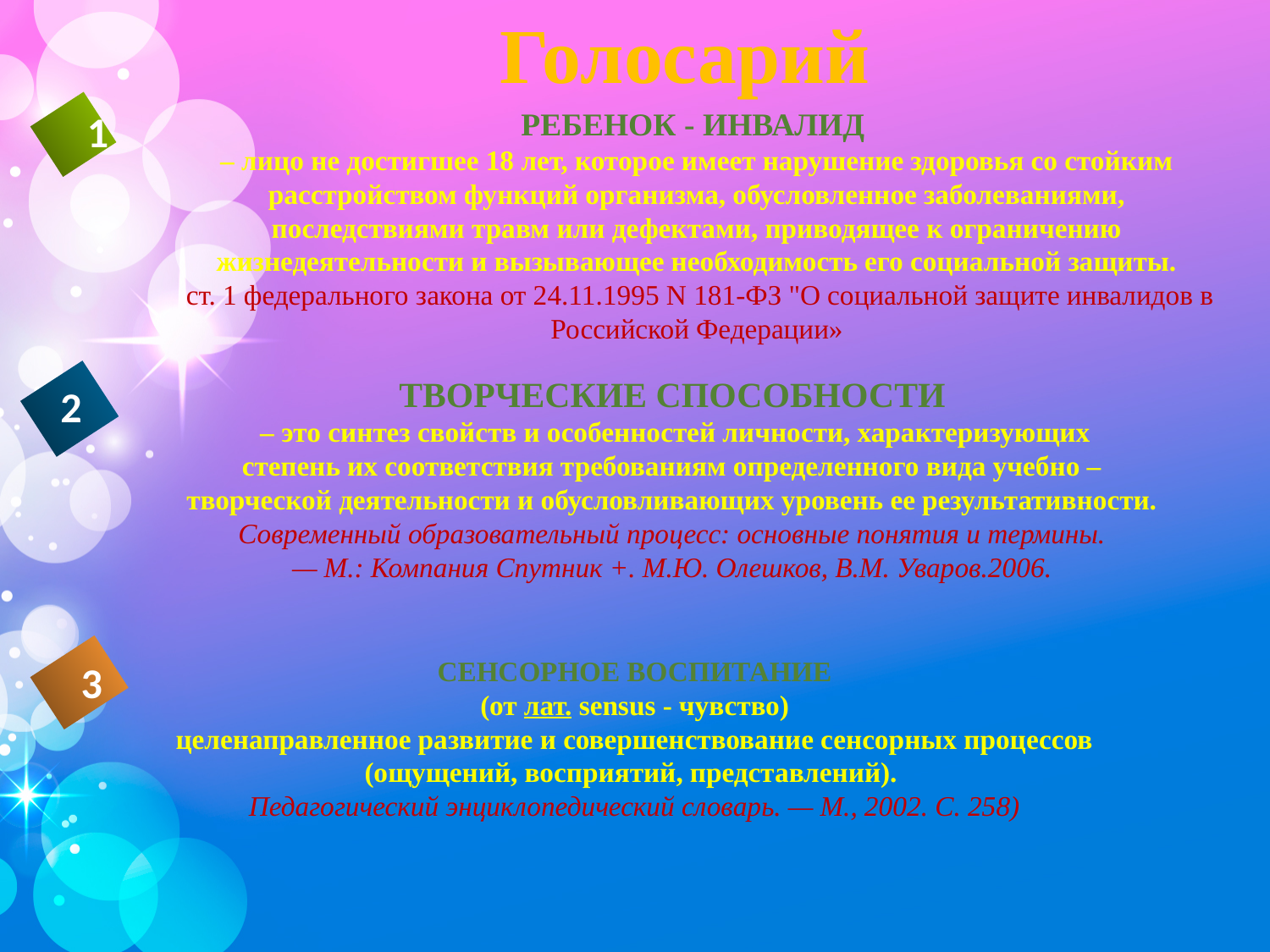

Голосарий
РЕБЕНОК - ИНВАЛИД
– лицо не достигшее 18 лет, которое имеет нарушение здоровья со стойким расстройством функций организма, обусловленное заболеваниями, последствиями травм или дефектами, приводящее к ограничению жизнедеятельности и вызывающее необходимость его социальной защиты.
 ст. 1 федерального закона от 24.11.1995 N 181-ФЗ "О социальной защите инвалидов в Российской Федерации»

1

ТВОРЧЕСКИЕ СПОСОБНОСТИ
 – это синтез свойств и особенностей личности, характеризующих степень их соответствия требованиям определенного вида учебно –творческой деятельности и обусловливающих уровень ее результативности.
Современный образовательный процесс: основные понятия и термины. — М.: Компания Спутник +. М.Ю. Олешков, В.М. Уваров.2006.

2
СЕНСОРНОЕ ВОСПИТАНИЕ
(от лат. sensus - чувство)
 целенаправленное развитие и совершенствование сенсорных процессов
(ощущений, восприятий, представлений).
Педагогический энциклопедический словарь. — М., 2002. С. 258)

3